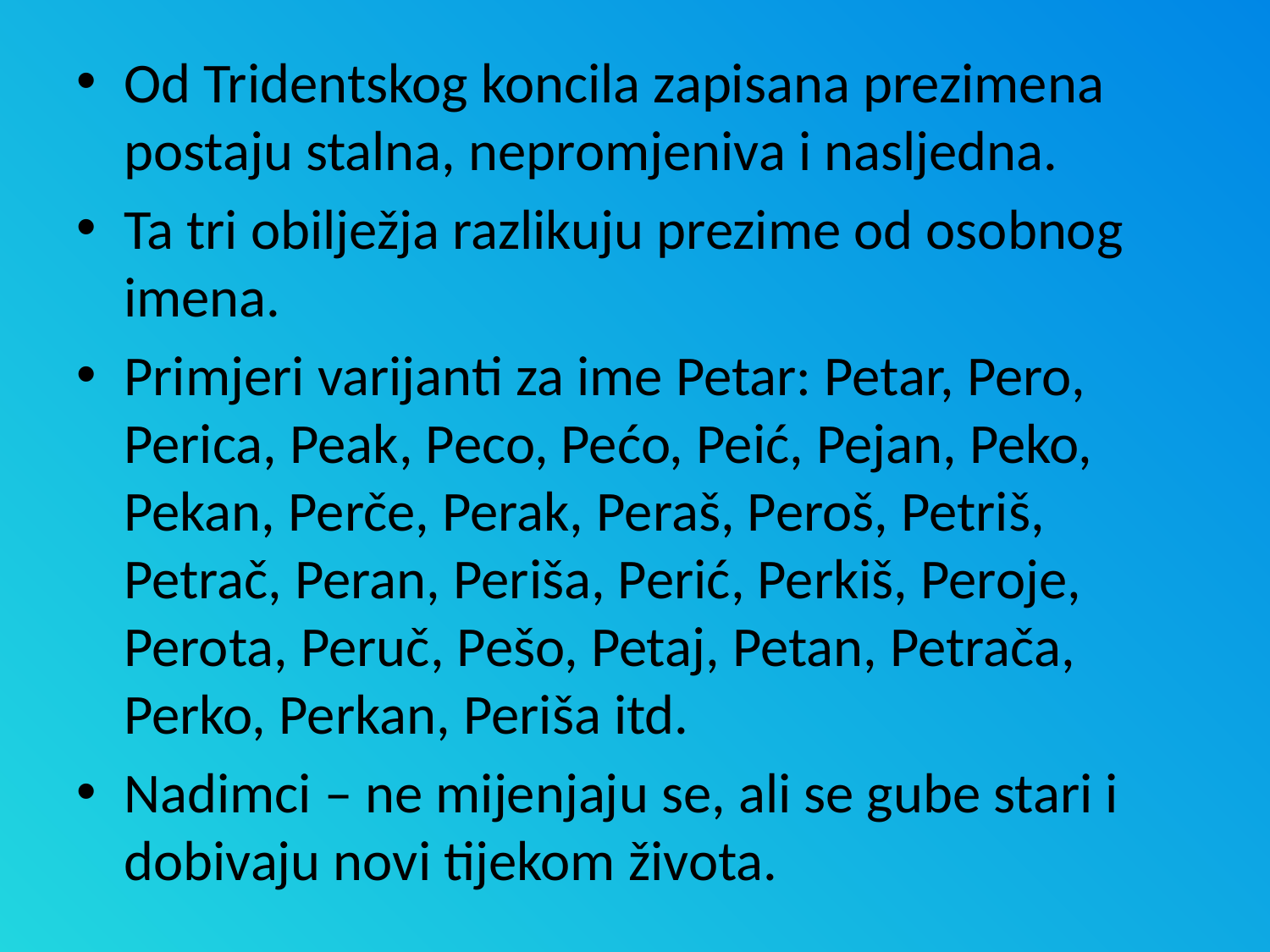

Od Tridentskog koncila zapisana prezimena postaju stalna, nepromjeniva i nasljedna.
Ta tri obilježja razlikuju prezime od osobnog imena.
Primjeri varijanti za ime Petar: Petar, Pero, Perica, Peak, Peco, Pećo, Peić, Pejan, Peko, Pekan, Perče, Perak, Peraš, Peroš, Petriš, Petrač, Peran, Periša, Perić, Perkiš, Peroje, Perota, Peruč, Pešo, Petaj, Petan, Petrača, Perko, Perkan, Periša itd.
Nadimci – ne mijenjaju se, ali se gube stari i dobivaju novi tijekom života.